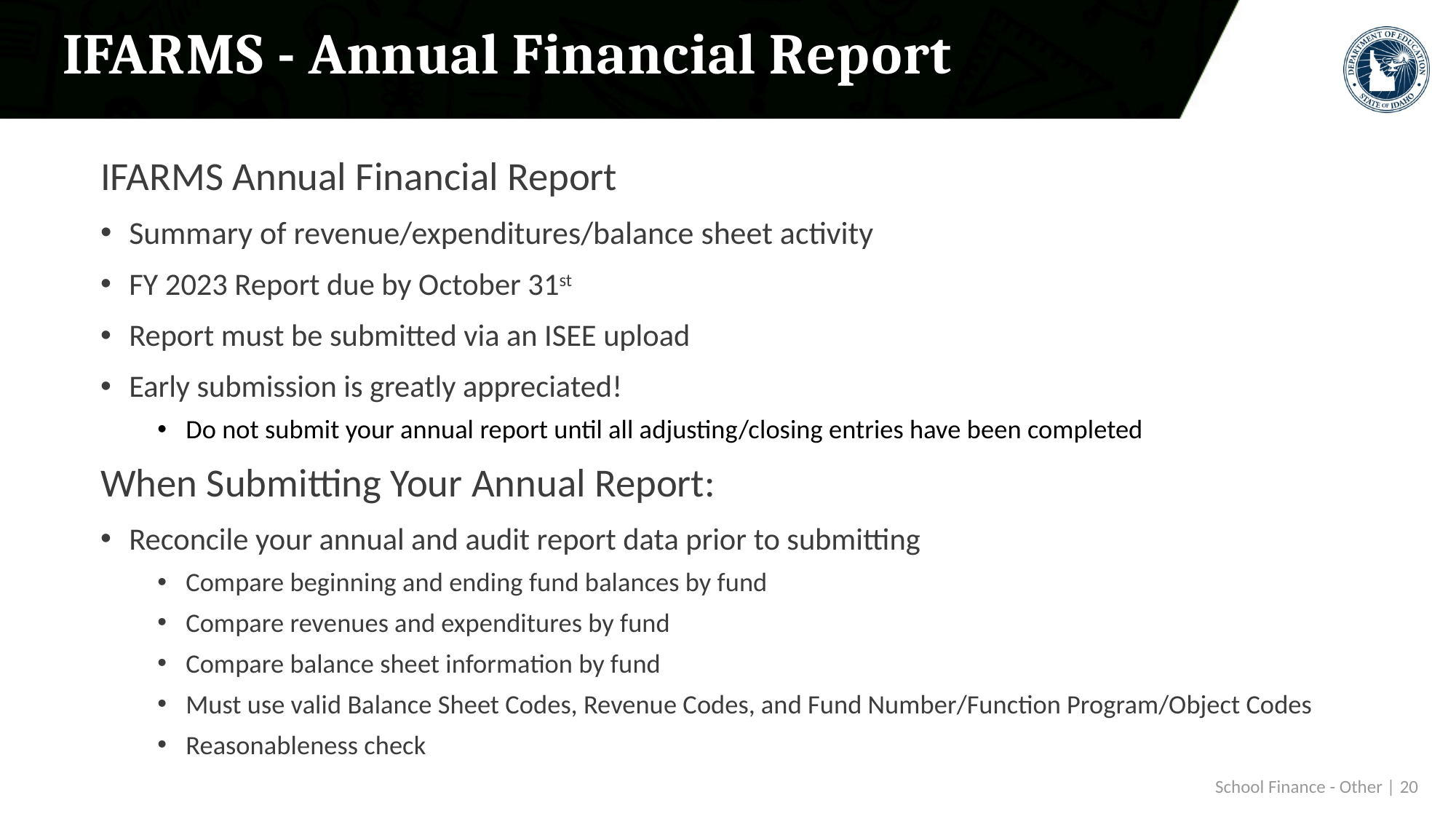

# IFARMS - Annual Financial Report
IFARMS Annual Financial Report
Summary of revenue/expenditures/balance sheet activity
FY 2023 Report due by October 31st
Report must be submitted via an ISEE upload
Early submission is greatly appreciated!
Do not submit your annual report until all adjusting/closing entries have been completed
When Submitting Your Annual Report:
Reconcile your annual and audit report data prior to submitting
Compare beginning and ending fund balances by fund
Compare revenues and expenditures by fund
Compare balance sheet information by fund
Must use valid Balance Sheet Codes, Revenue Codes, and Fund Number/Function Program/Object Codes
Reasonableness check
 School Finance - Other | 20